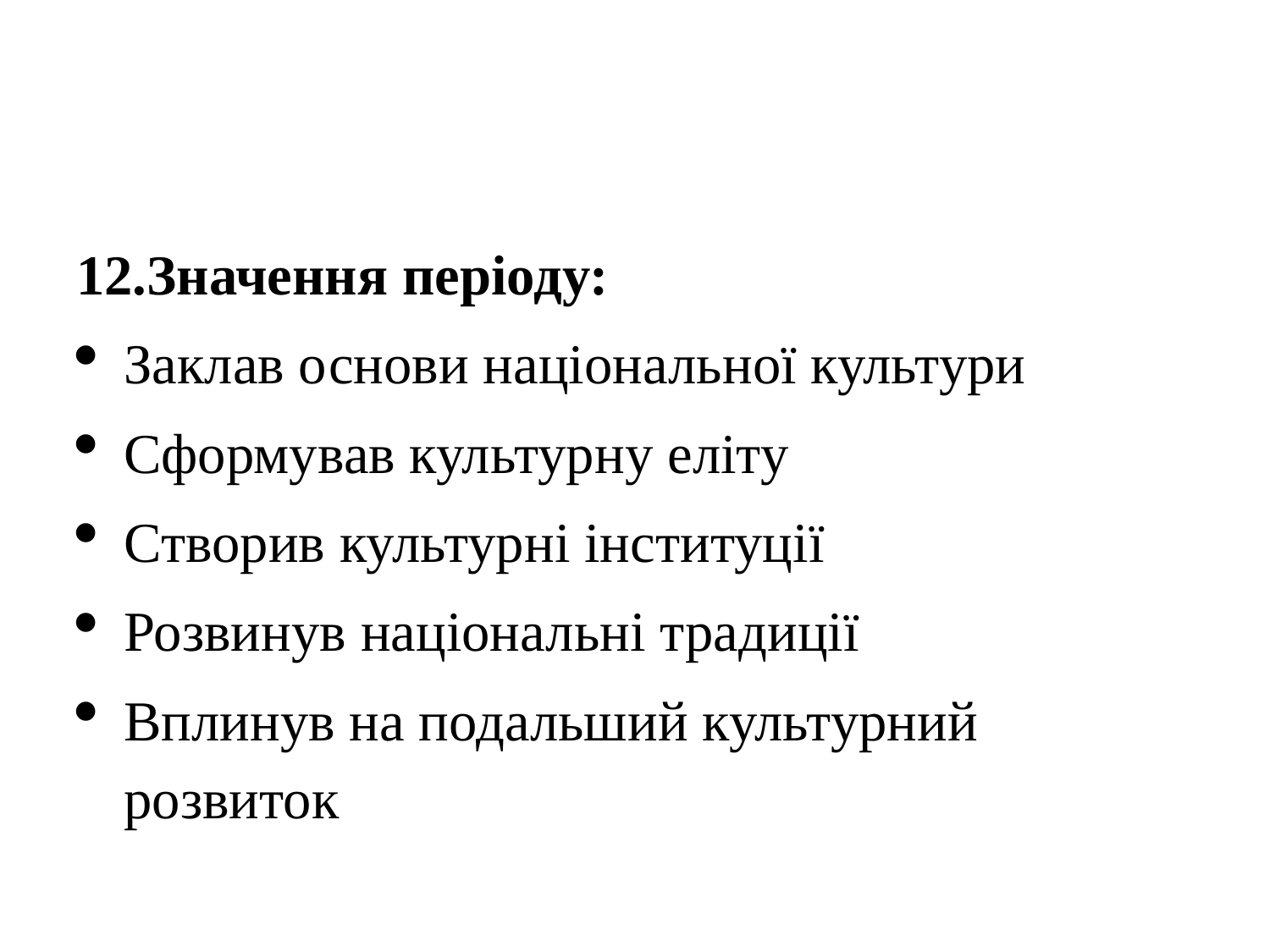

#
Значення періоду:
Заклав основи національної культури
Сформував культурну еліту
Створив культурні інституції
Розвинув національні традиції
Вплинув на подальший культурний розвиток